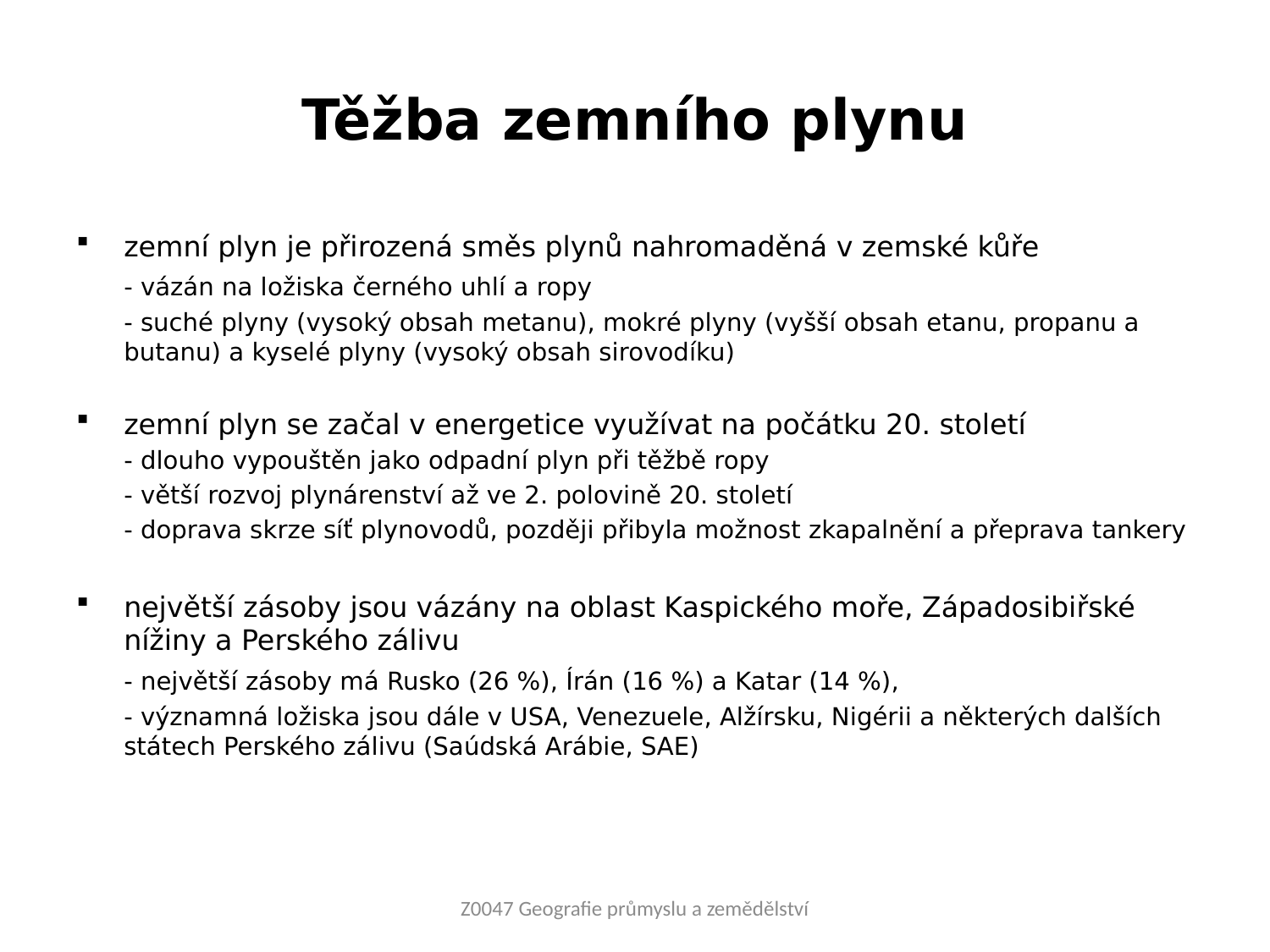

# Těžba zemního plynu
zemní plyn je přirozená směs plynů nahromaděná v zemské kůře
	- vázán na ložiska černého uhlí a ropy
	- suché plyny (vysoký obsah metanu), mokré plyny (vyšší obsah etanu, propanu a butanu) a kyselé plyny (vysoký obsah sirovodíku)

zemní plyn se začal v energetice využívat na počátku 20. století
	- dlouho vypouštěn jako odpadní plyn při těžbě ropy
	- větší rozvoj plynárenství až ve 2. polovině 20. století
	- doprava skrze síť plynovodů, později přibyla možnost zkapalnění a přeprava tankery

největší zásoby jsou vázány na oblast Kaspického moře, Západosibiřské nížiny a Perského zálivu
	- největší zásoby má Rusko (26 %), Írán (16 %) a Katar (14 %),
	- významná ložiska jsou dále v USA, Venezuele, Alžírsku, Nigérii a některých dalších státech Perského zálivu (Saúdská Arábie, SAE)

Z0047 Geografie průmyslu a zemědělství